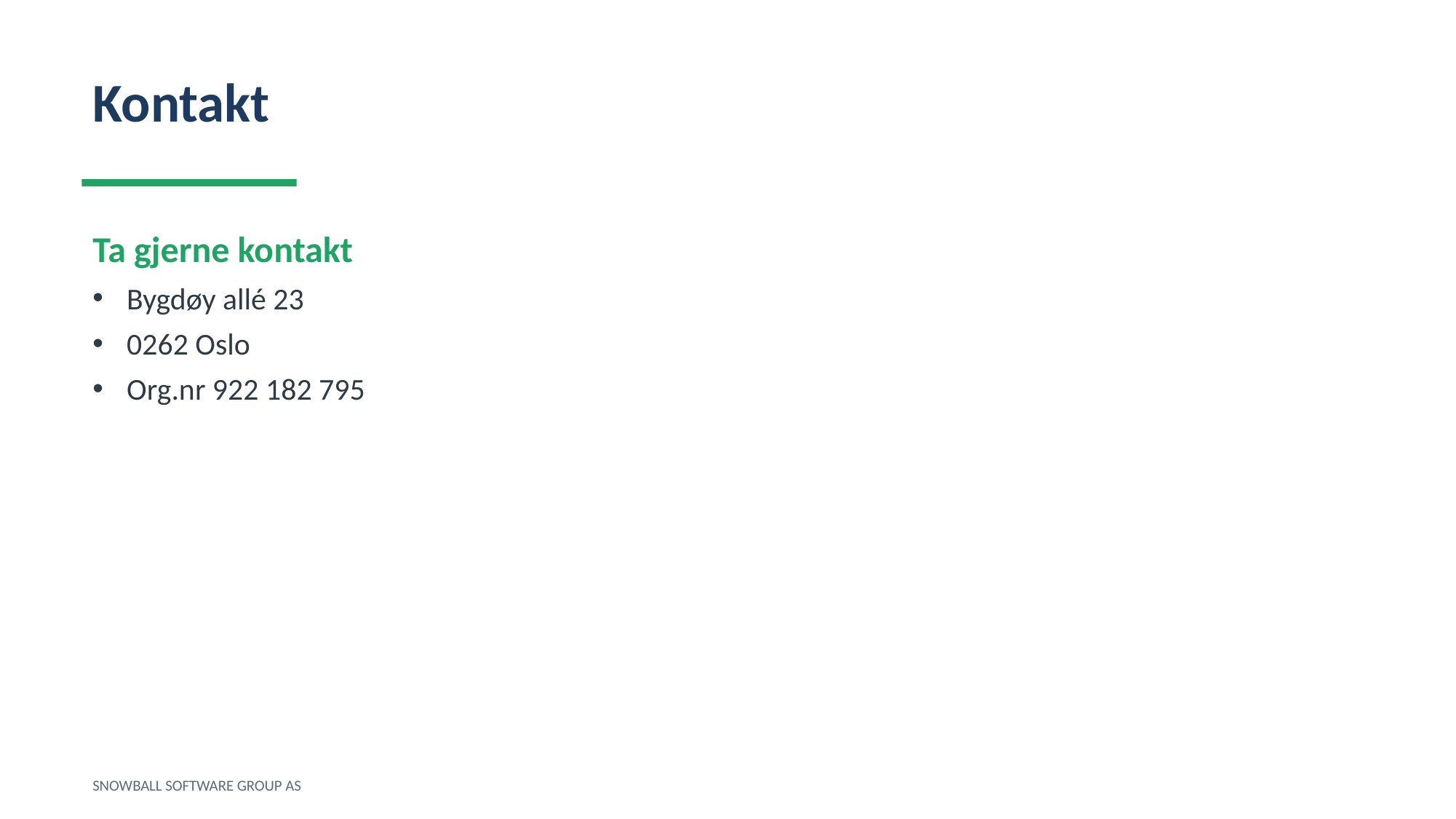

Kontakt

Ta gjerne kontakt
Bygdøy allé 23
0262 Oslo
Org.nr 922 182 795
SNOWBALL SOFTWARE GROUP AS